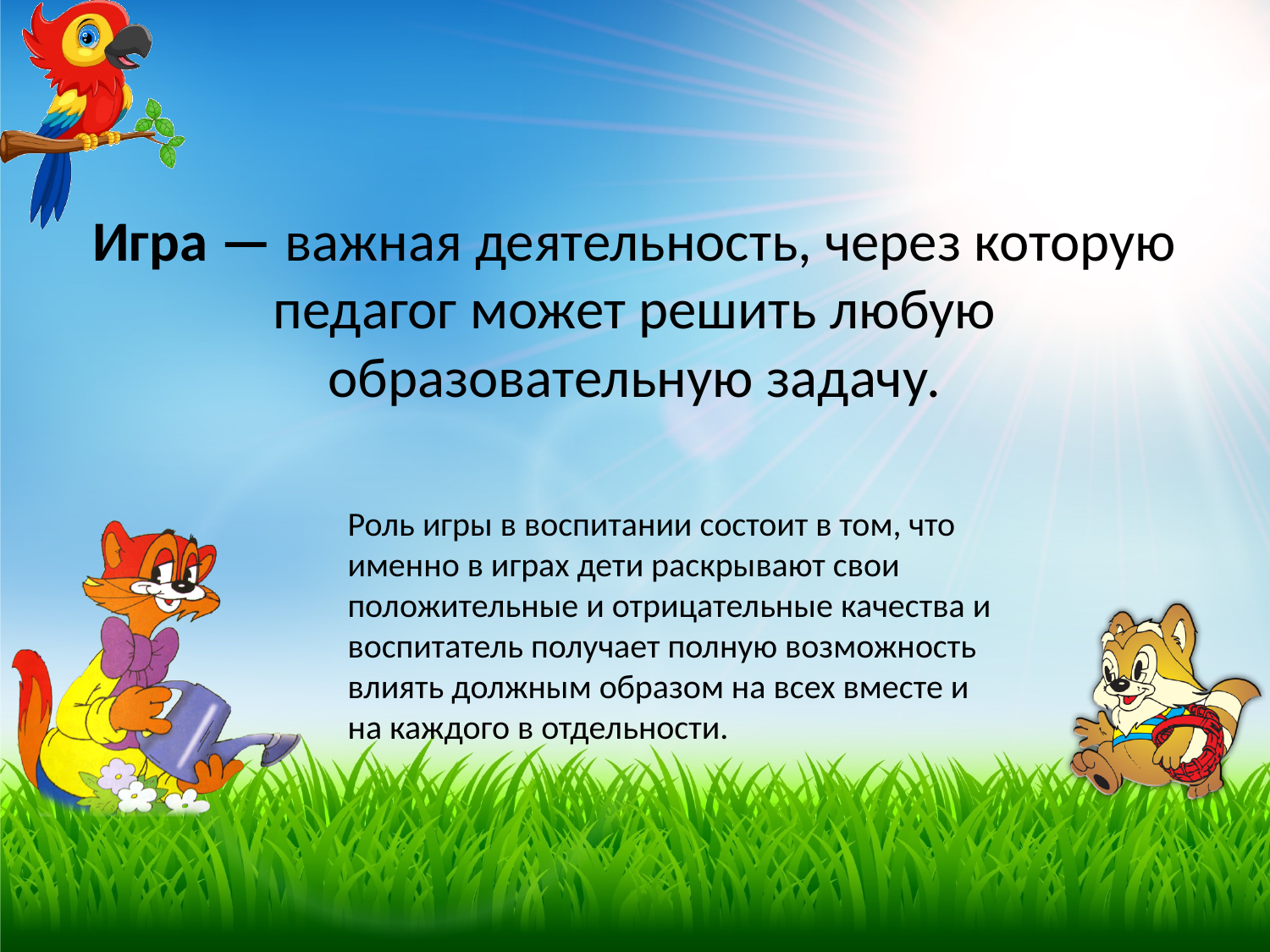

# Игра — важная деятельность, через которую педагог может решить любую образовательную задачу.
Роль игры в воспитании состоит в том, что именно в играх дети раскрывают свои положительные и отрицательные качества и воспитатель получает полную возможность влиять должным образом на всех вместе и на каждого в отдельности.